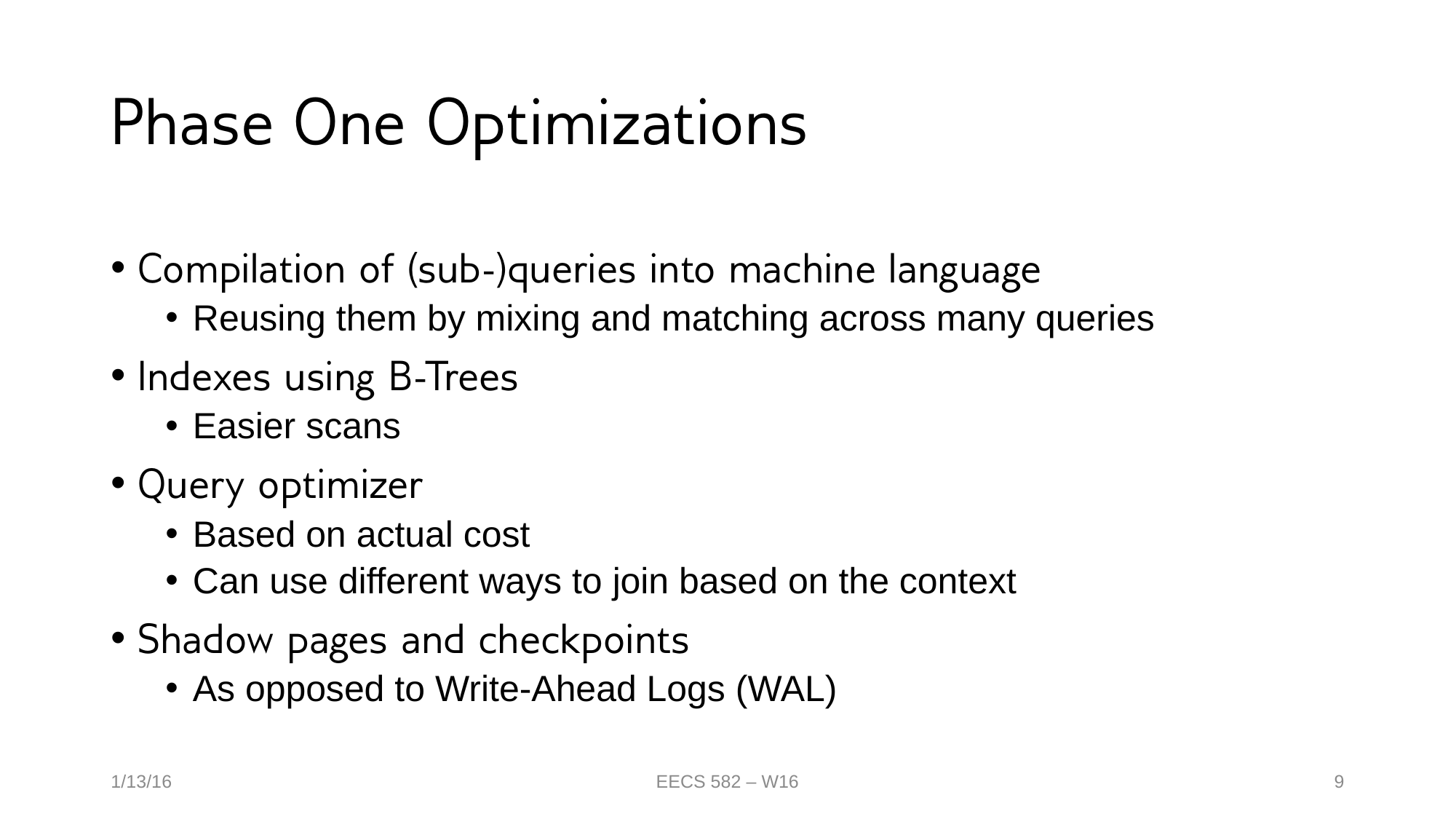

# Phase One Optimizations
Compilation of (sub-)queries into machine language
Reusing them by mixing and matching across many queries
Indexes using B-Trees
Easier scans
Query optimizer
Based on actual cost
Can use different ways to join based on the context
Shadow pages and checkpoints
As opposed to Write-Ahead Logs (WAL)
1/13/16
EECS 582 – W16
9